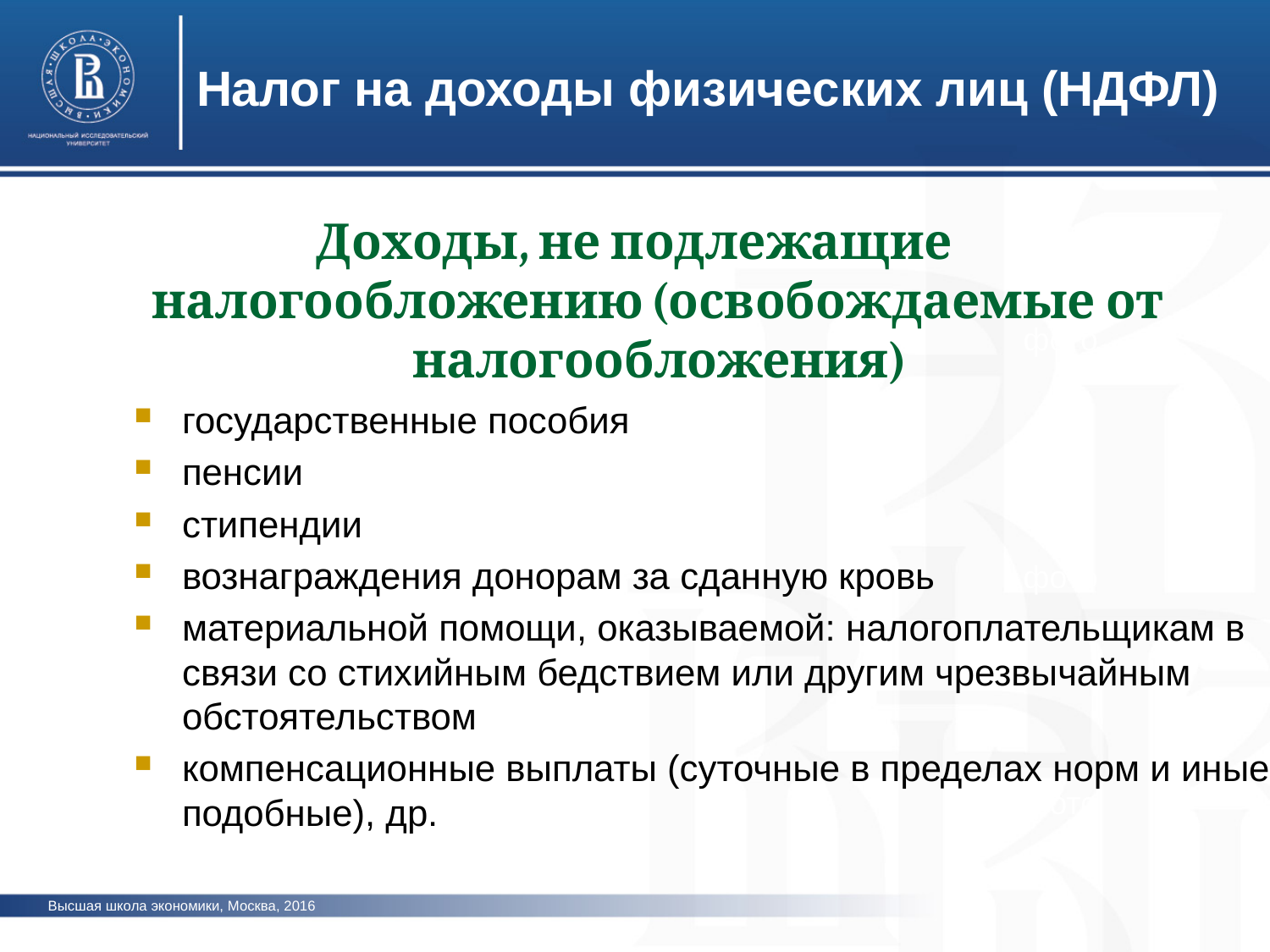

Налог на доходы физических лиц (НДФЛ)
Доходы, не подлежащие налогообложению (освобождаемые от налогообложения)
фото
государственные пособия
пенсии
стипендии
вознаграждения донорам за сданную кровь
материальной помощи, оказываемой: налогоплательщикам в связи со стихийным бедствием или другим чрезвычайным обстоятельством
компенсационные выплаты (суточные в пределах норм и иные подобные), др.
фото
фото
Высшая школа экономики, Москва, 2016